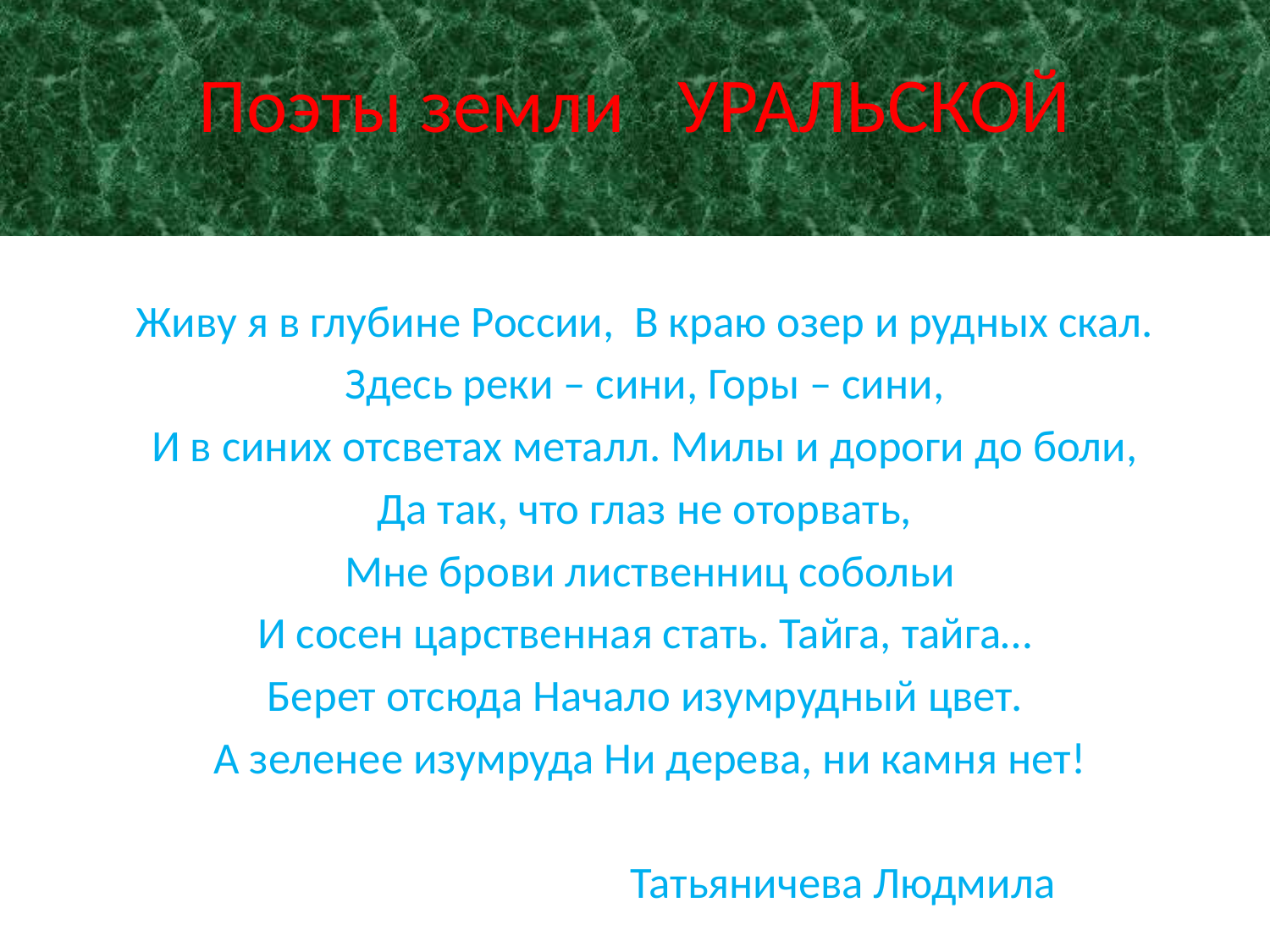

# Поэты земли   УРАЛЬСКОЙ
Живу я в глубине России,  В краю озер и рудных скал.
Здесь реки – сини, Горы – сини,
И в синих отсветах металл. Милы и дороги до боли,
Да так, что глаз не оторвать,
 Мне брови лиственниц собольи
И сосен царственная стать. Тайга, тайга…
Берет отсюда Начало изумрудный цвет.
 А зеленее изумруда Ни дерева, ни камня нет!

                                       Татьяничева Людмила